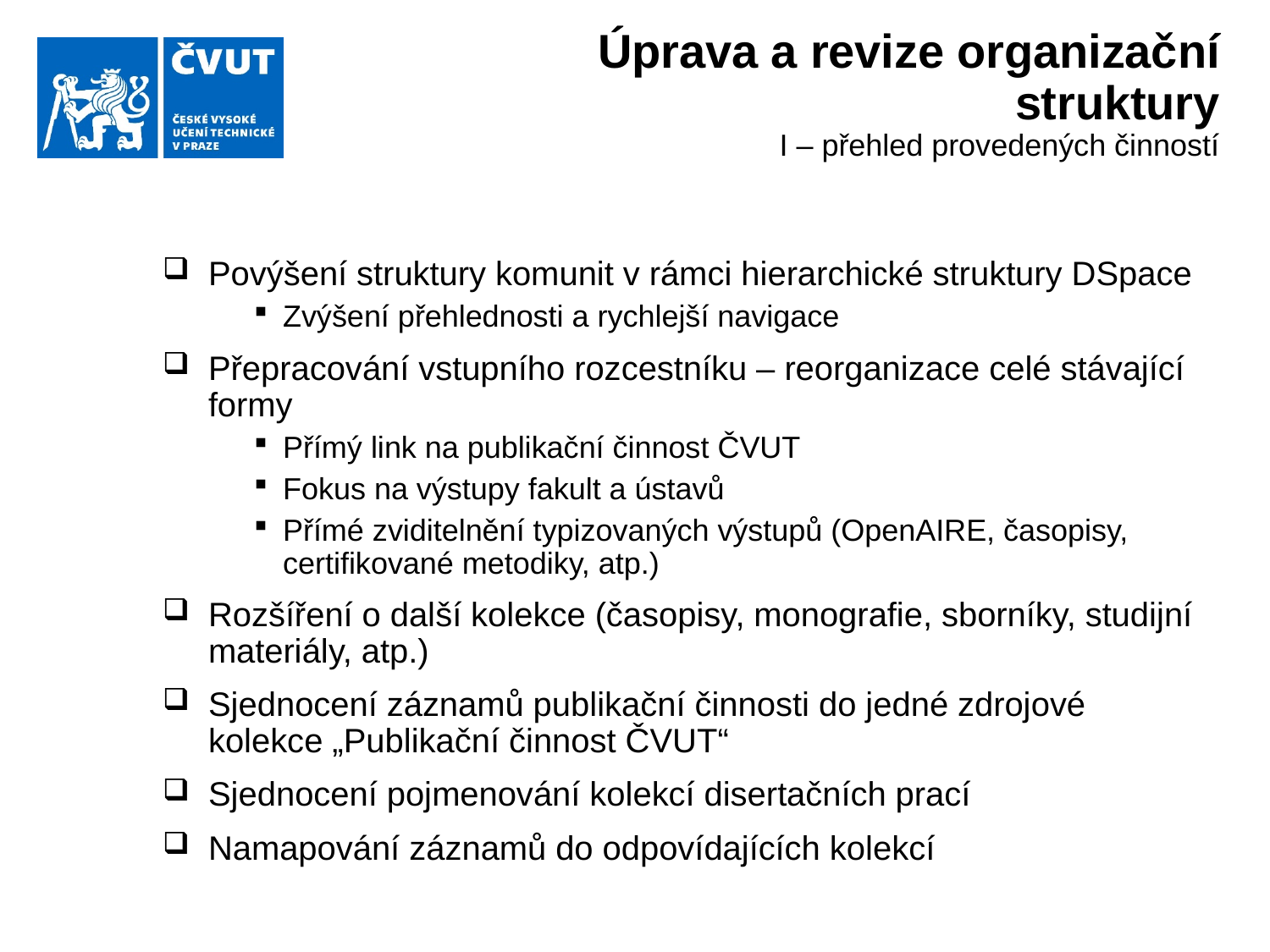

# Úprava a revize organizační struktury I – přehled provedených činností
Povýšení struktury komunit v rámci hierarchické struktury DSpace
Zvýšení přehlednosti a rychlejší navigace
Přepracování vstupního rozcestníku – reorganizace celé stávající formy
Přímý link na publikační činnost ČVUT
Fokus na výstupy fakult a ústavů
Přímé zviditelnění typizovaných výstupů (OpenAIRE, časopisy, certifikované metodiky, atp.)
Rozšíření o další kolekce (časopisy, monografie, sborníky, studijní materiály, atp.)
Sjednocení záznamů publikační činnosti do jedné zdrojové kolekce „Publikační činnost ČVUT“
Sjednocení pojmenování kolekcí disertačních prací
Namapování záznamů do odpovídajících kolekcí